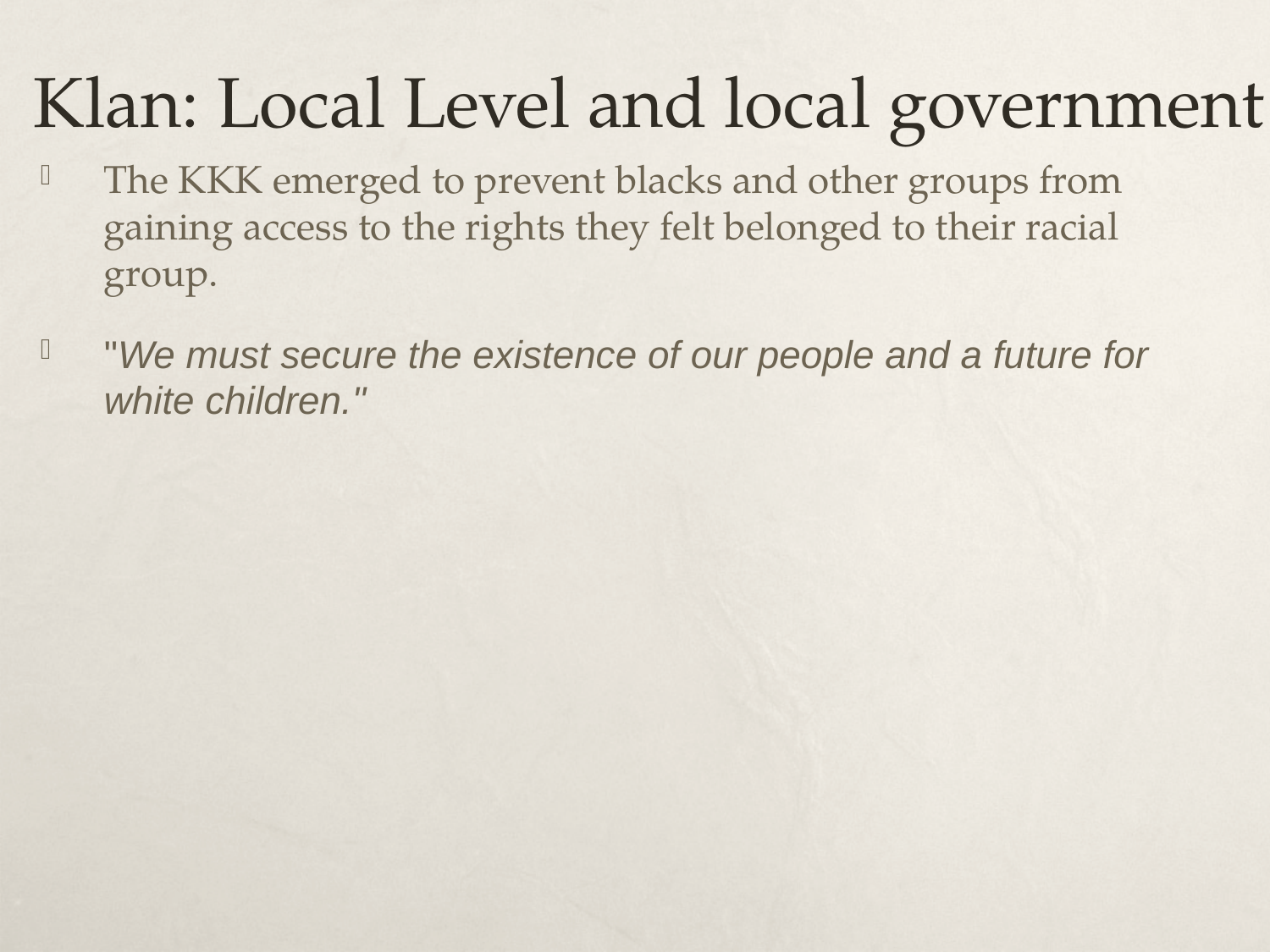

# Klan: Local Level and local government
The KKK emerged to prevent blacks and other groups from gaining access to the rights they felt belonged to their racial group.
"We must secure the existence of our people and a future for white children."